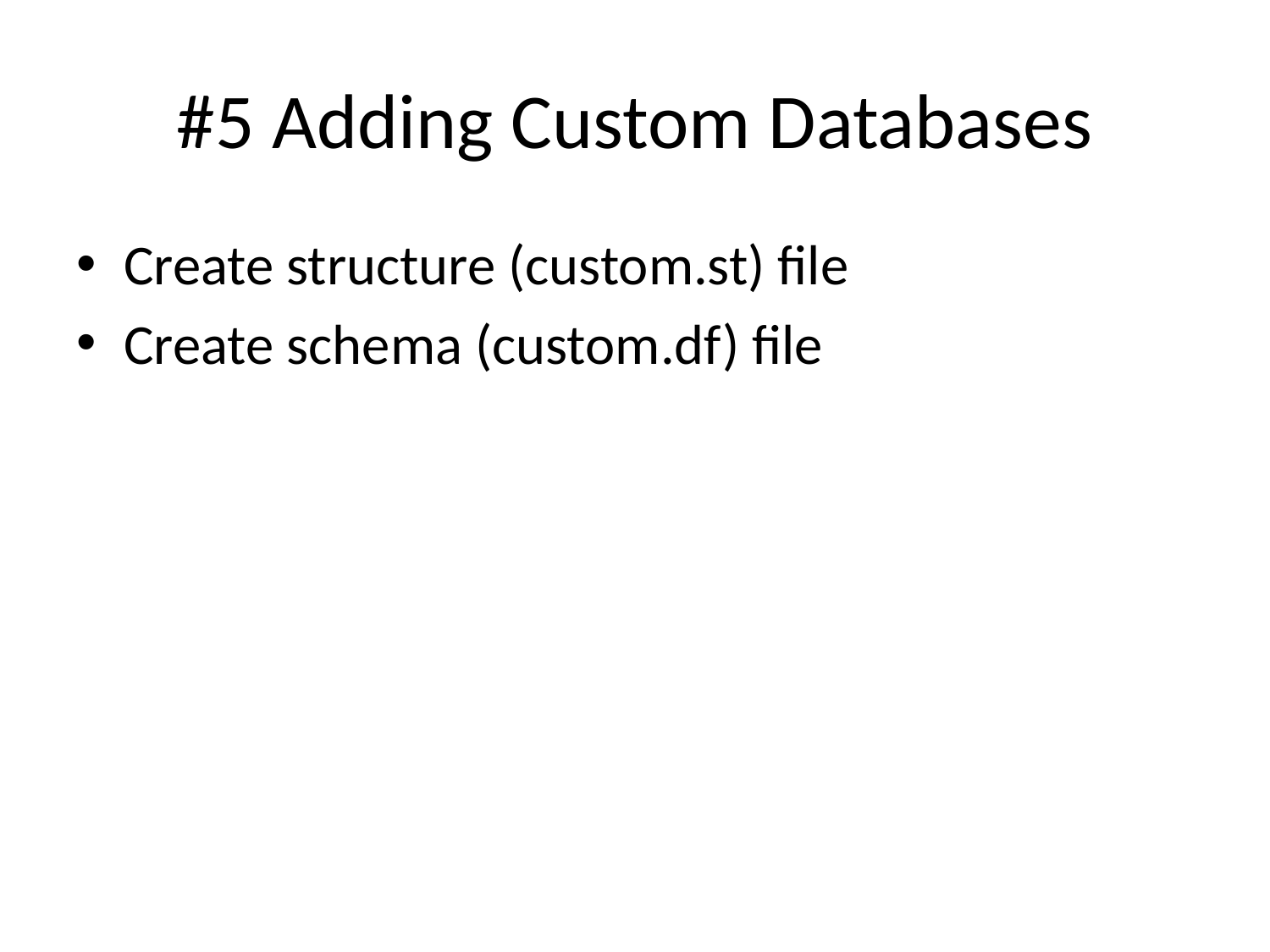

# #5 Adding Custom Databases
Create structure (custom.st) file
Create schema (custom.df) file